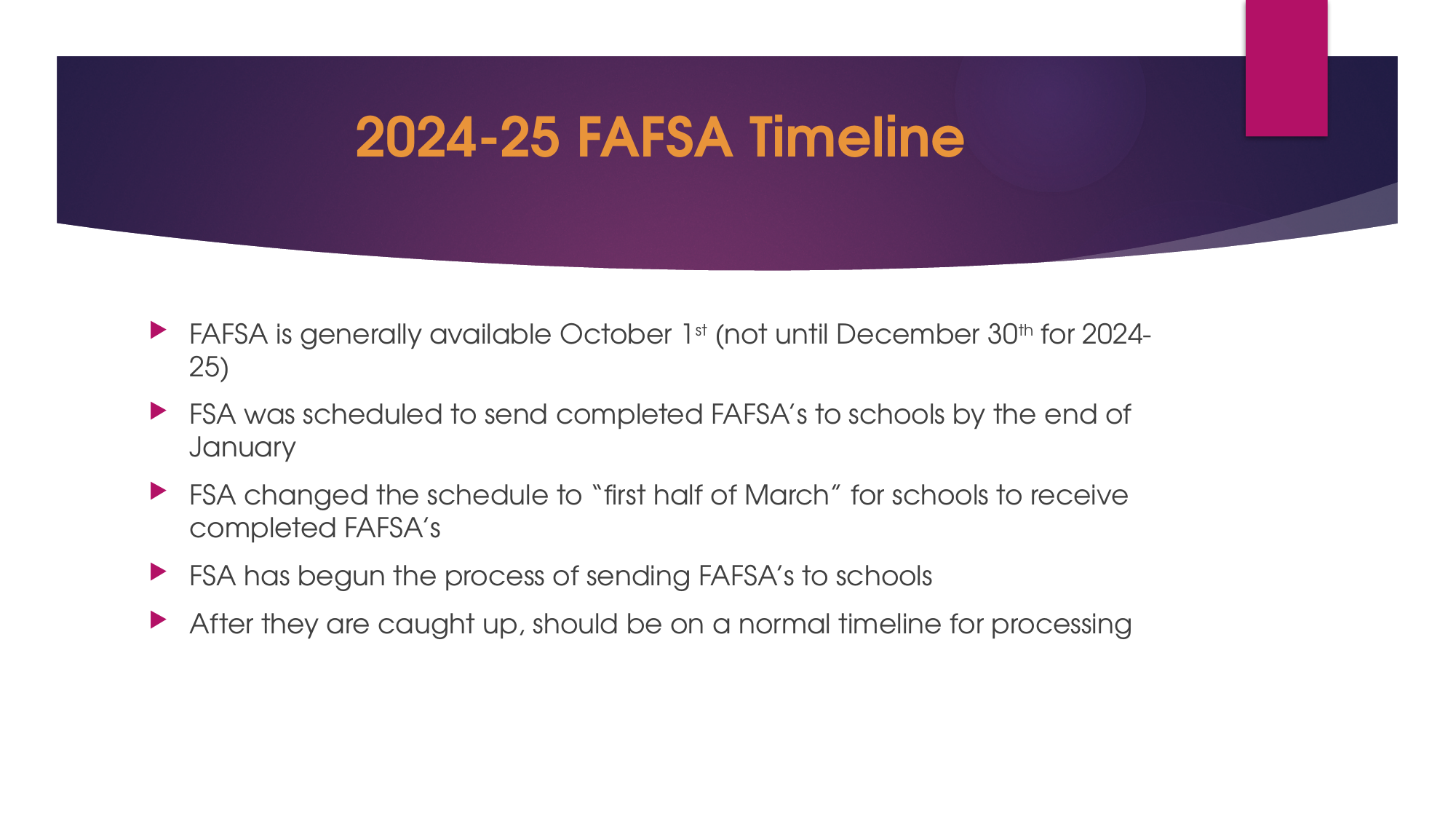

# 2024-25 FAFSA Timeline
FAFSA is generally available October 1st (not until December 30th for 2024-25)
FSA was scheduled to send completed FAFSA’s to schools by the end of January
FSA changed the schedule to “first half of March” for schools to receive completed FAFSA’s
FSA has begun the process of sending FAFSA’s to schools
After they are caught up, should be on a normal timeline for processing